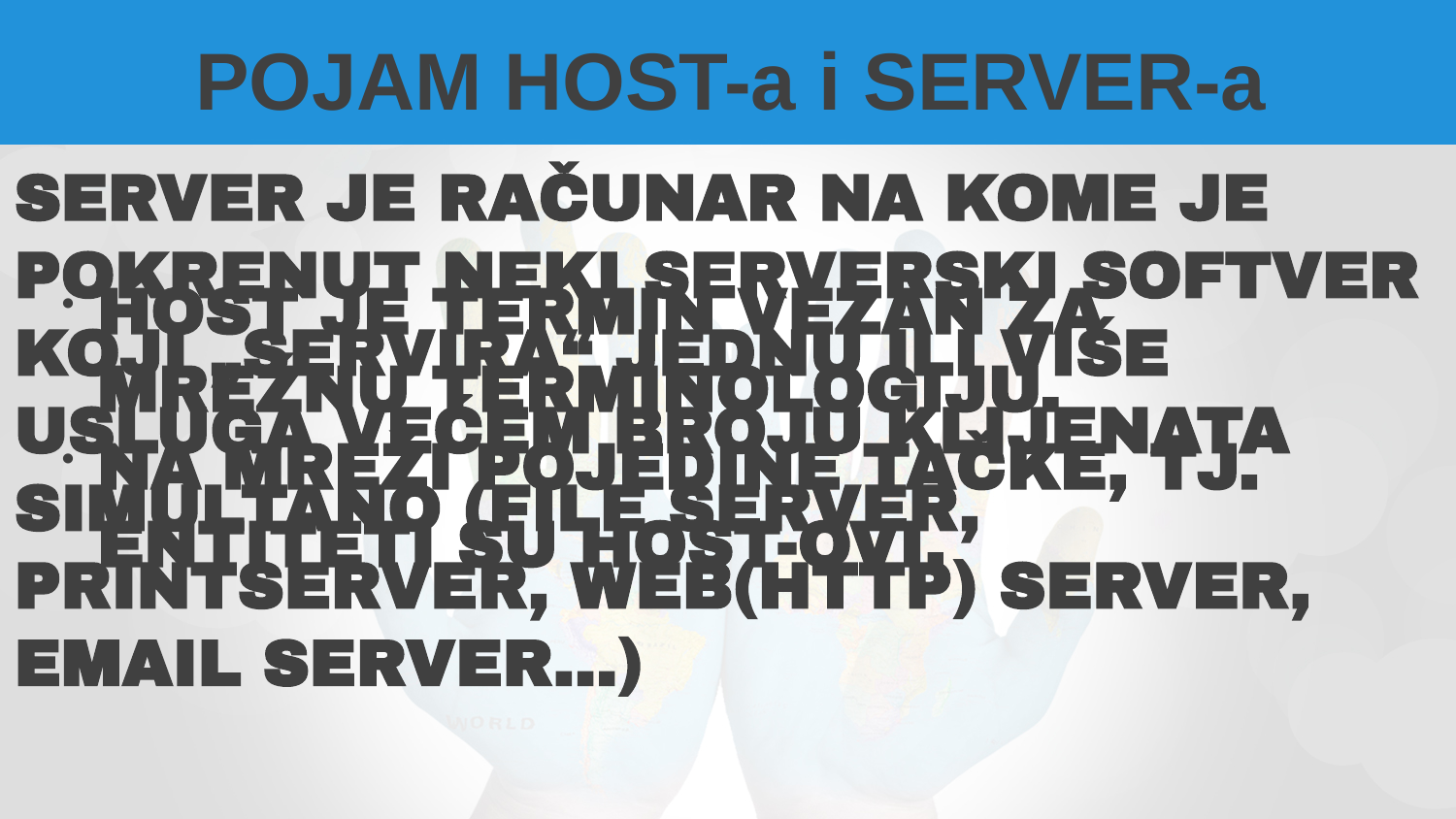

POJAM HOST-a i SERVER-a
SERVER JE RAČUNAR NA KOME JE
POKRENUT NEKI SERVERSKI SOFTVER
KOJI „SERVIRA“ JEDNU ILI VIŠE
USLUGA VEĆEM BROJU KLIJENATA
SIMULTANO (FILE SERVER,
PRINTSERVER, WEB(HTTP) SERVER,
EMAIL SERVER...)

HOST JE TERMIN VEZAN ZA MREŽNU TERMINOLOGIJU.
NA MREŽI POJEDINE TAČKE, TJ. ENTITETI SU HOST-OVI.